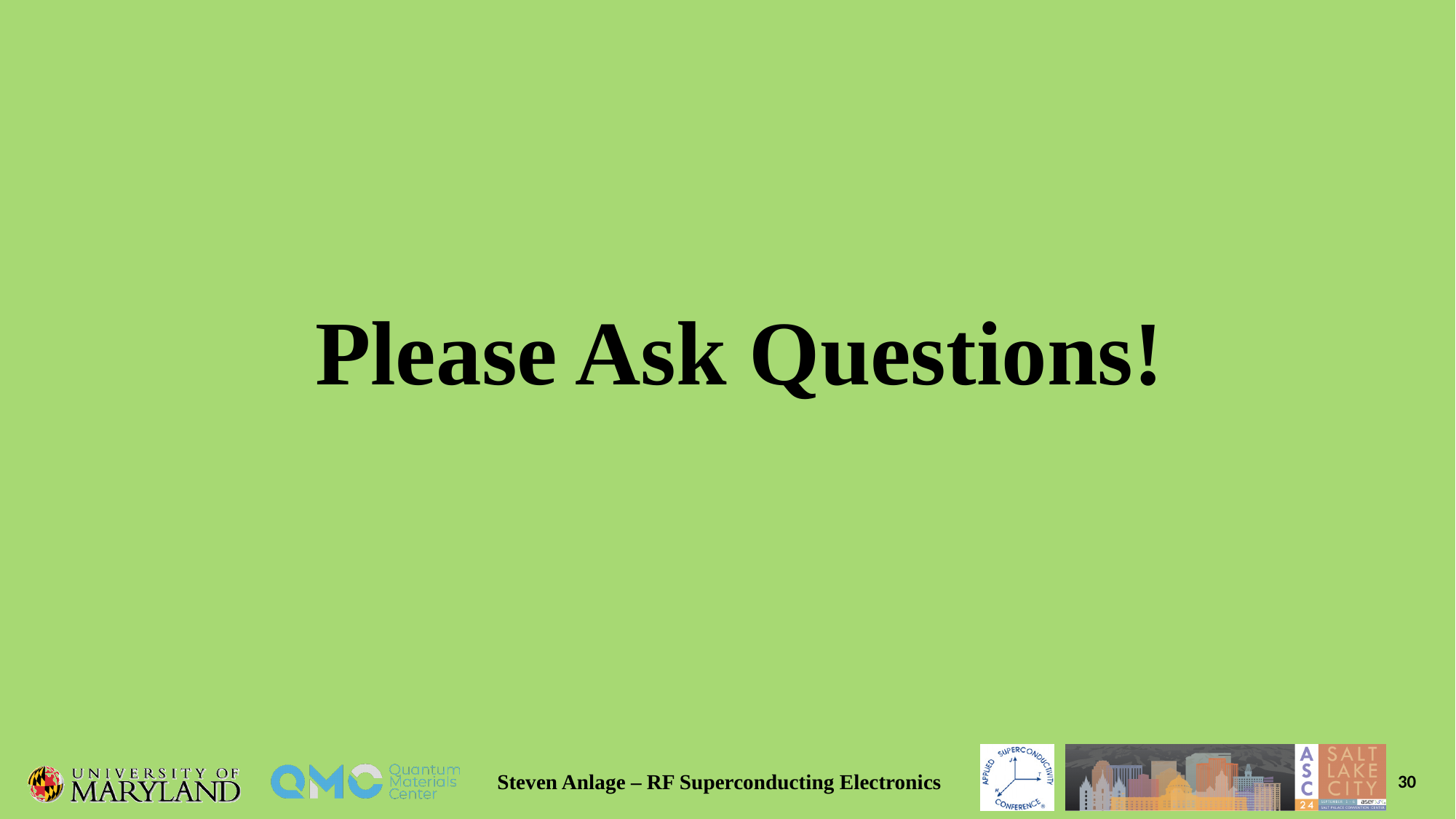

Please Ask Questions!
Steven Anlage – RF Superconducting Electronics
30